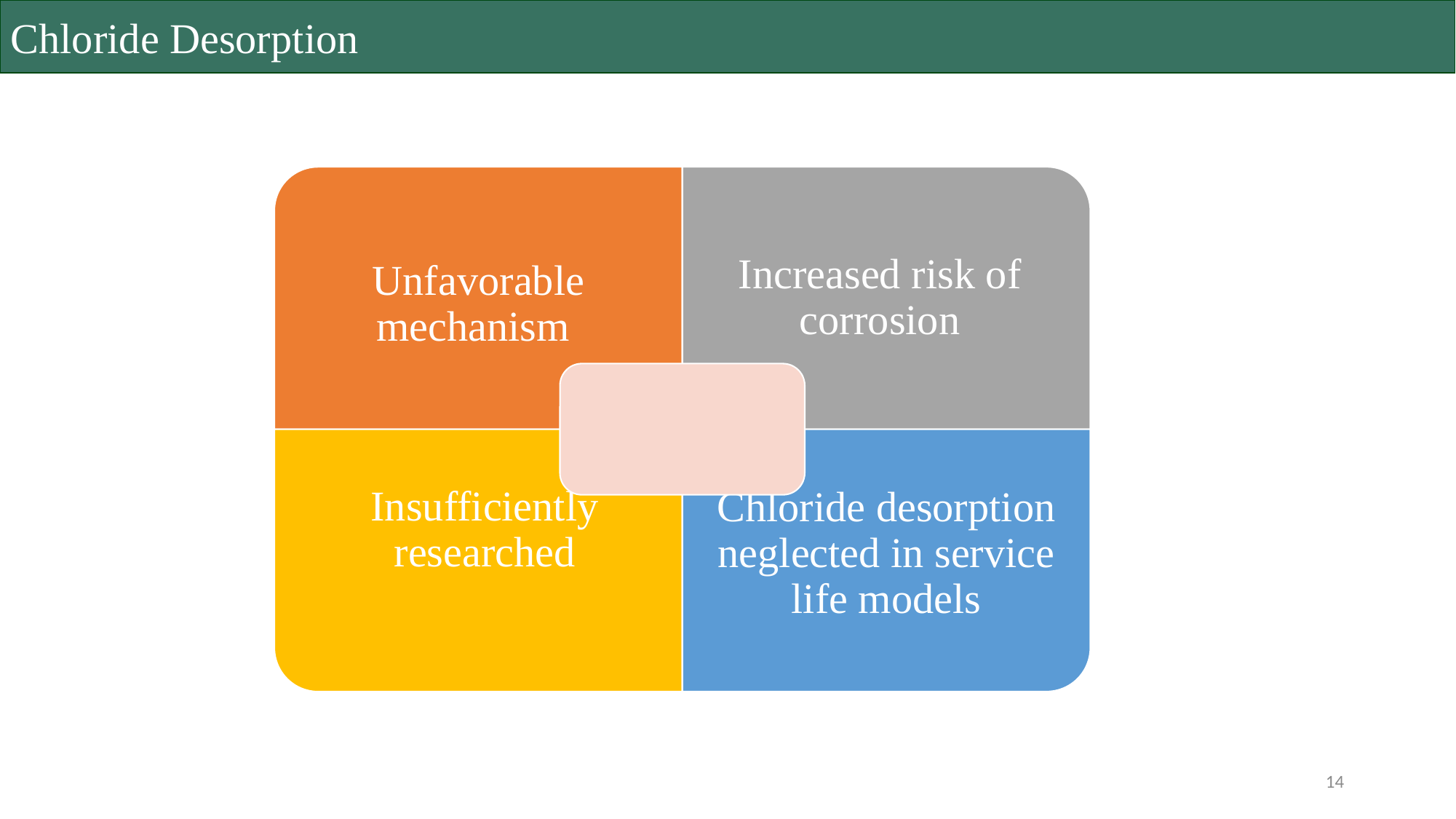

Chloride Desorption
Unfavorable mechanism
Increased risk of corrosion
Insufficiently researched

Chloride desorption neglected in service life models

14